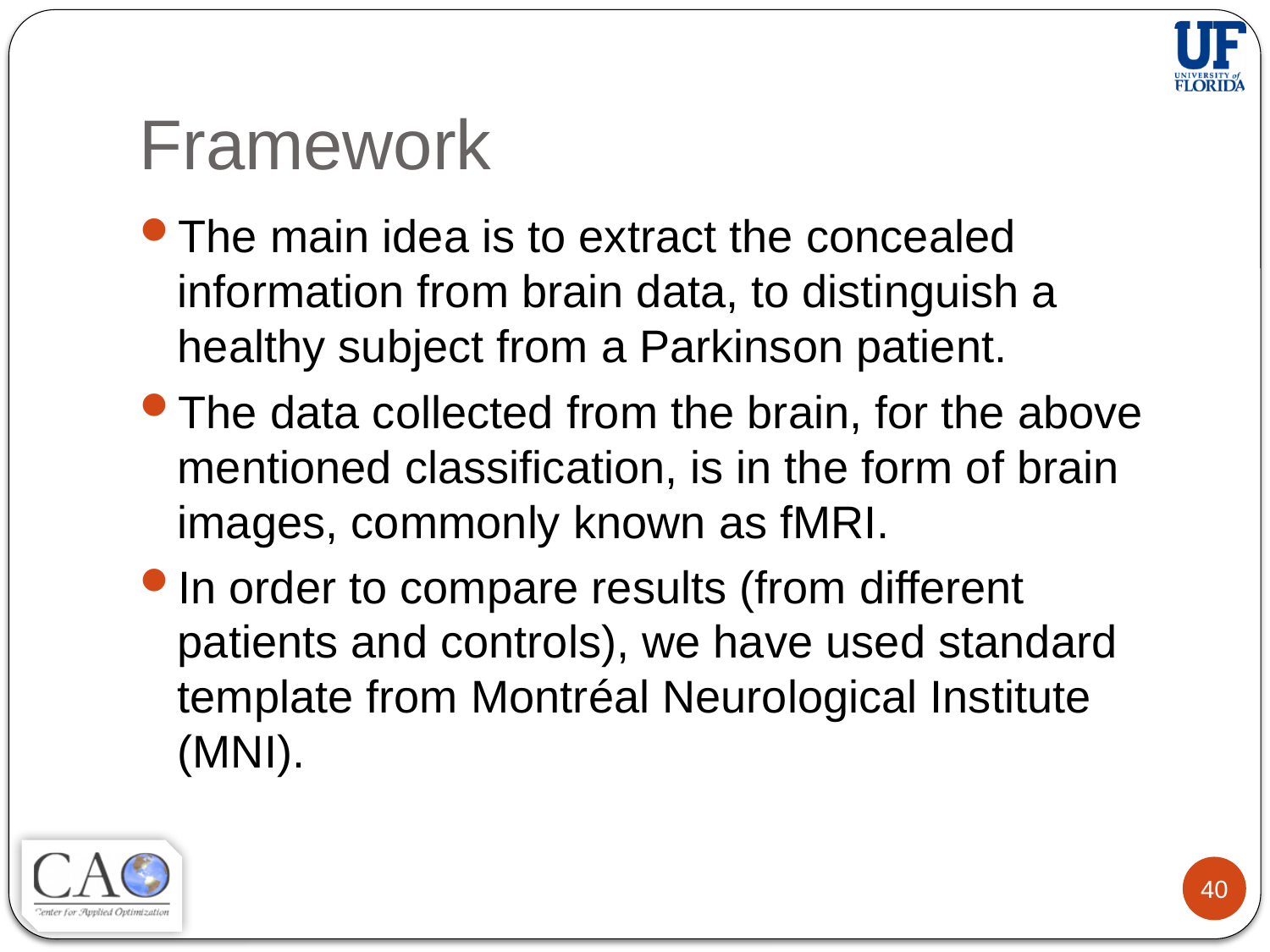

# Framework
The main idea is to extract the concealed information from brain data, to distinguish a healthy subject from a Parkinson patient.
The data collected from the brain, for the above mentioned classification, is in the form of brain images, commonly known as fMRI.
In order to compare results (from different patients and controls), we have used standard template from Montréal Neurological Institute (MNI).
40